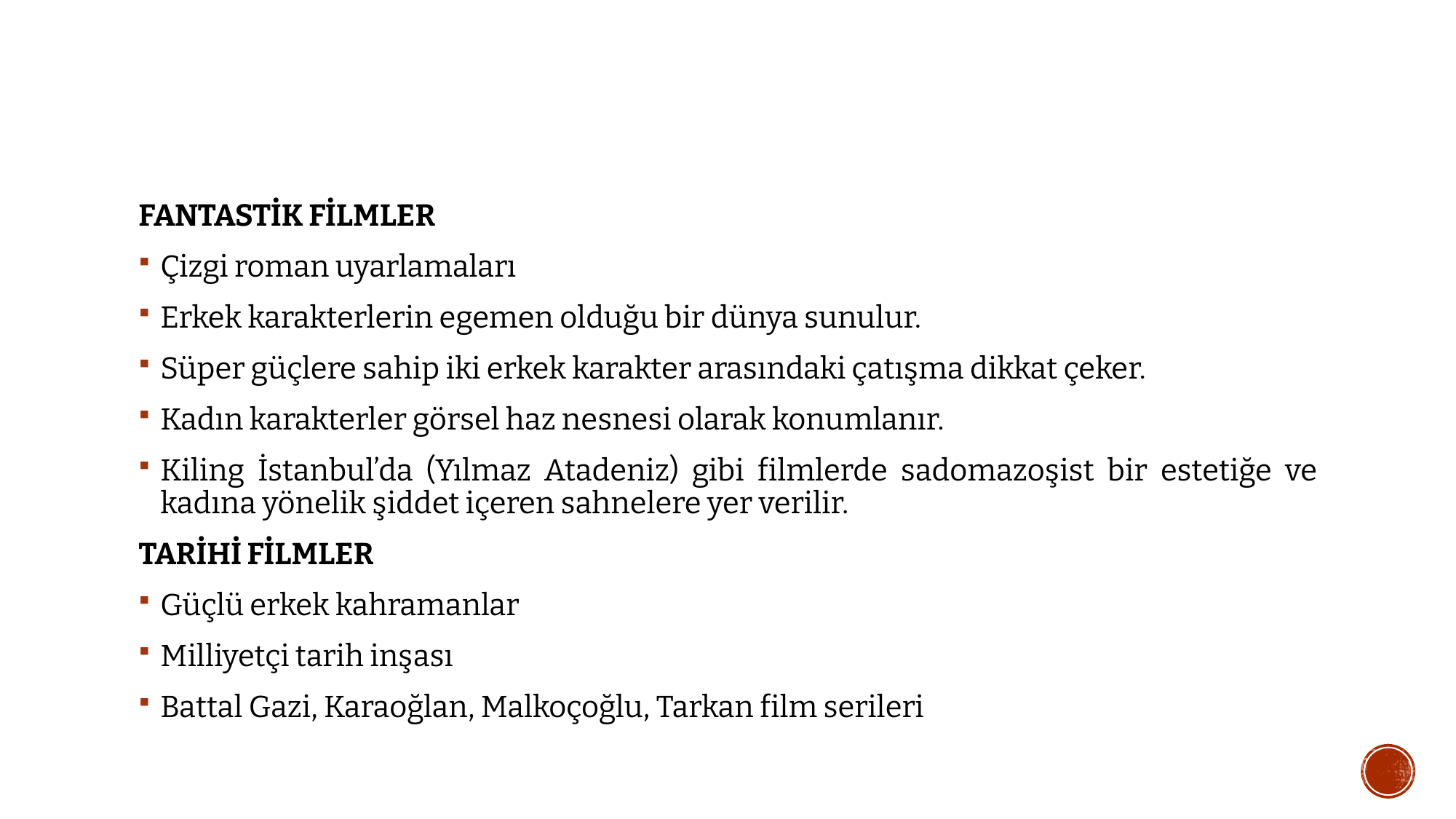

#
FANTASTİK FİLMLER
Çizgi roman uyarlamaları
Erkek karakterlerin egemen olduğu bir dünya sunulur.
Süper güçlere sahip iki erkek karakter arasındaki çatışma dikkat çeker.
Kadın karakterler görsel haz nesnesi olarak konumlanır.
Kiling İstanbul’da (Yılmaz Atadeniz) gibi filmlerde sadomazoşist bir estetiğe ve kadına yönelik şiddet içeren sahnelere yer verilir.
TARİHİ FİLMLER
Güçlü erkek kahramanlar
Milliyetçi tarih inşası
Battal Gazi, Karaoğlan, Malkoçoğlu, Tarkan film serileri